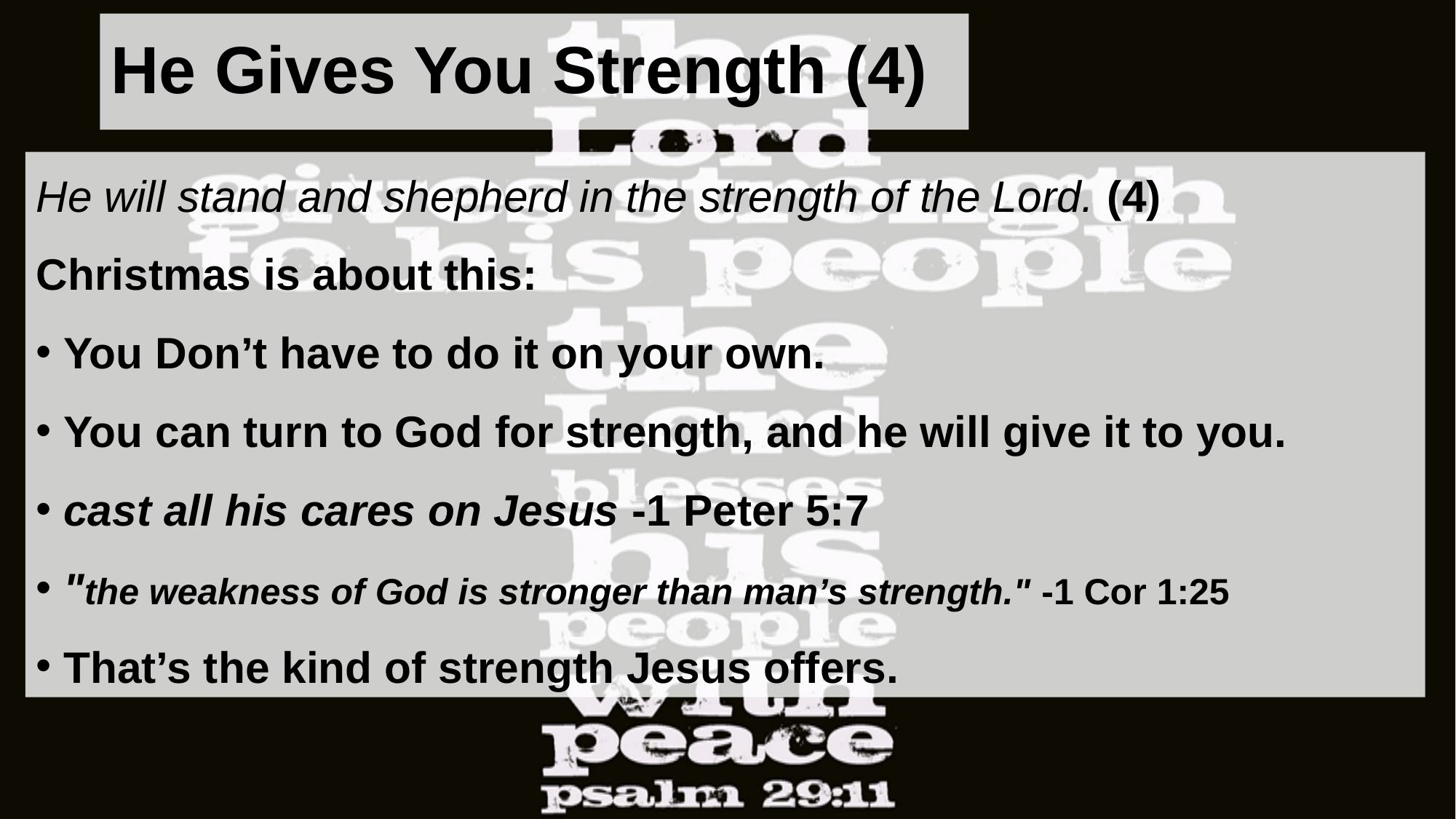

# He Gives You Strength (4)
He will stand and shepherd in the strength of the Lord. (4)
Christmas is about this:
You Don’t have to do it on your own.
You can turn to God for strength, and he will give it to you.
cast all his cares on Jesus -1 Peter 5:7
"the weakness of God is stronger than man’s strength." -1 Cor 1:25
That’s the kind of strength Jesus offers.